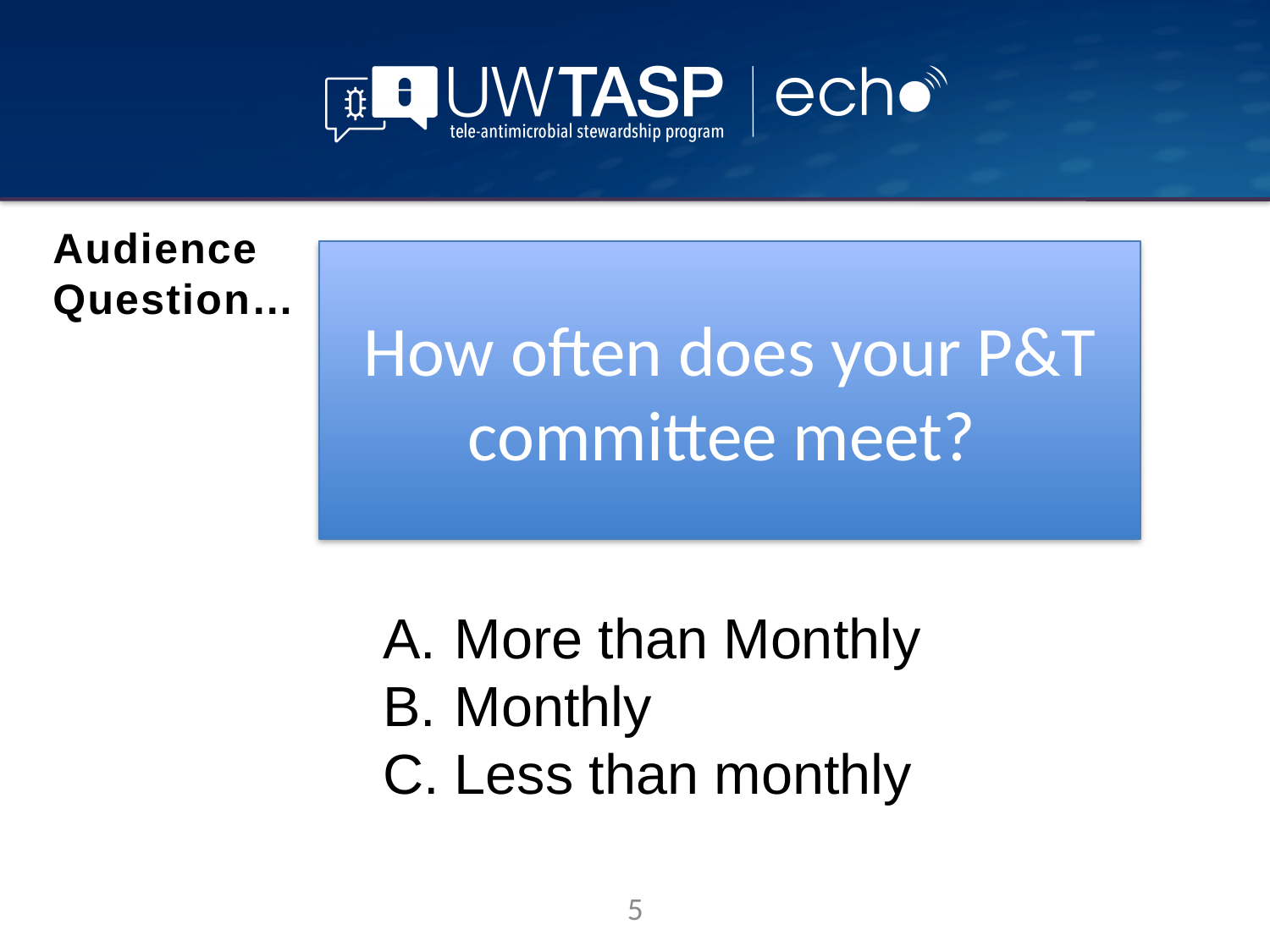

Audience
Question…
How often does your P&T committee meet?
More than Monthly
Monthly
Less than monthly

5
Paul Pottinger MD